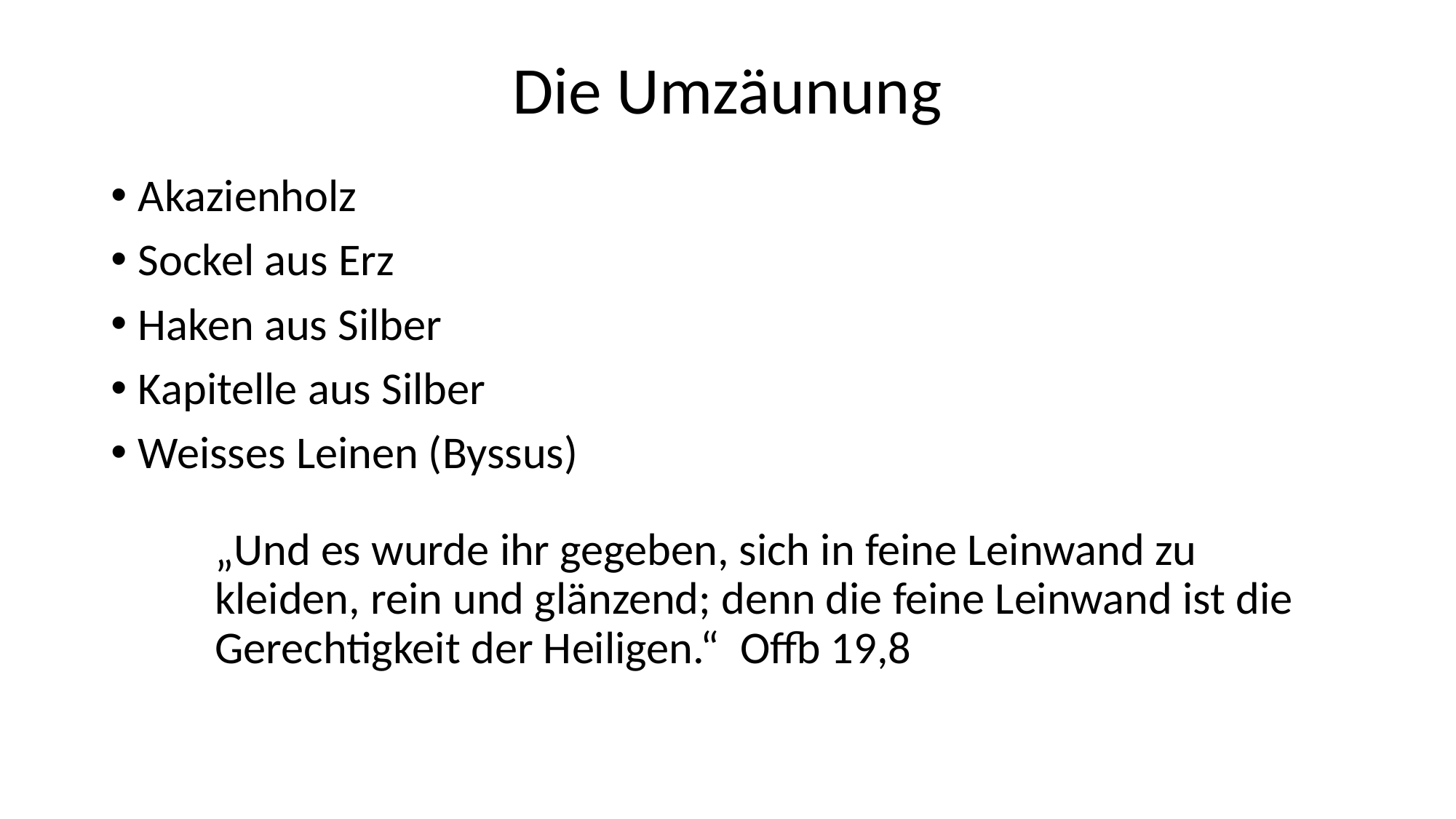

# Die Umzäunung
Akazienholz
Sockel aus Erz
Haken aus Silber
Kapitelle aus Silber
Weisses Leinen (Byssus)

„Und es wurde ihr gegeben, sich in feine Leinwand zu kleiden, rein und glänzend; denn die feine Leinwand ist die Gerechtigkeit der Heiligen.“  Offb 19,8